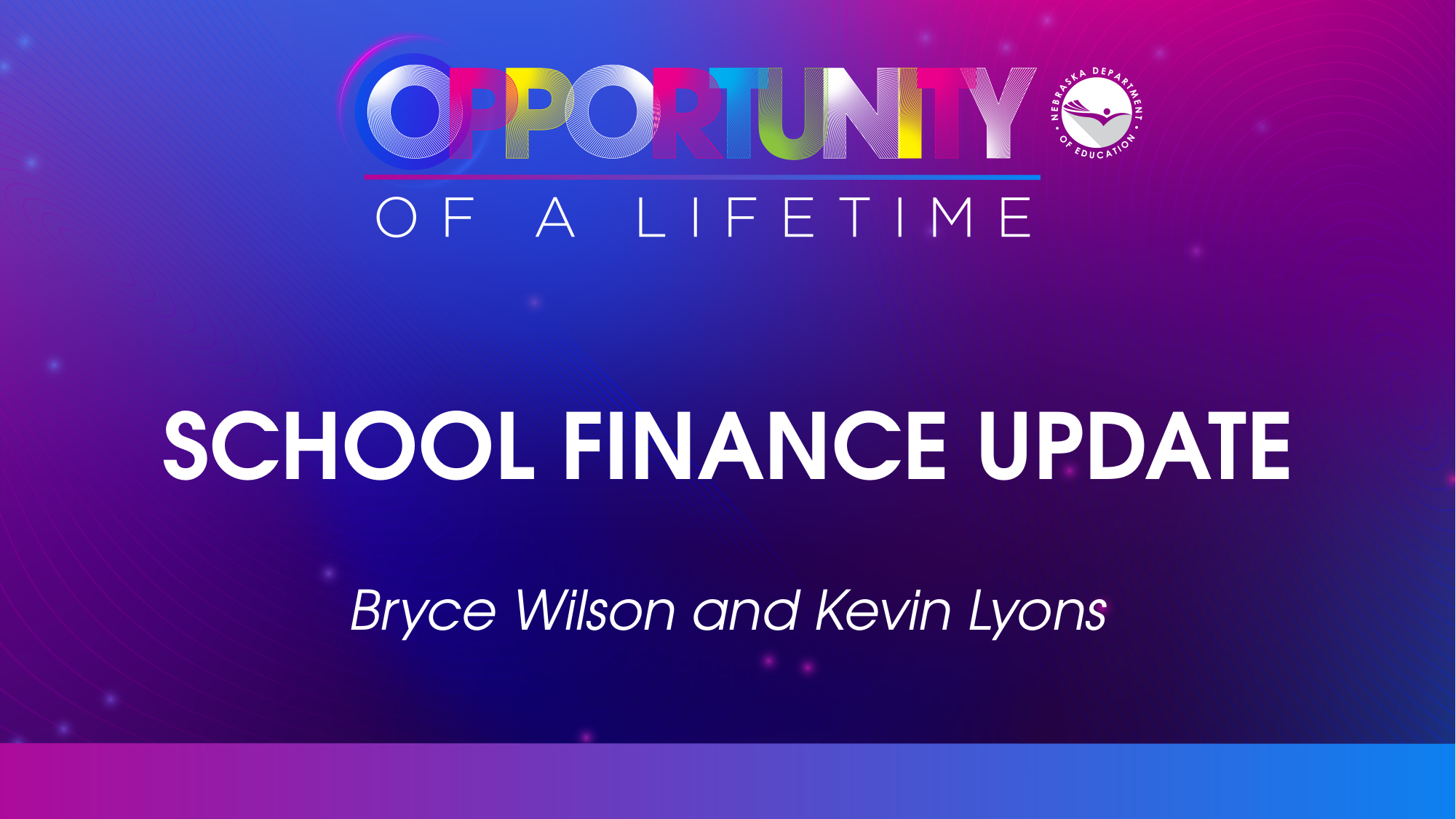

# SCHOOL FINANCE UPDATE
Bryce Wilson and Kevin Lyons